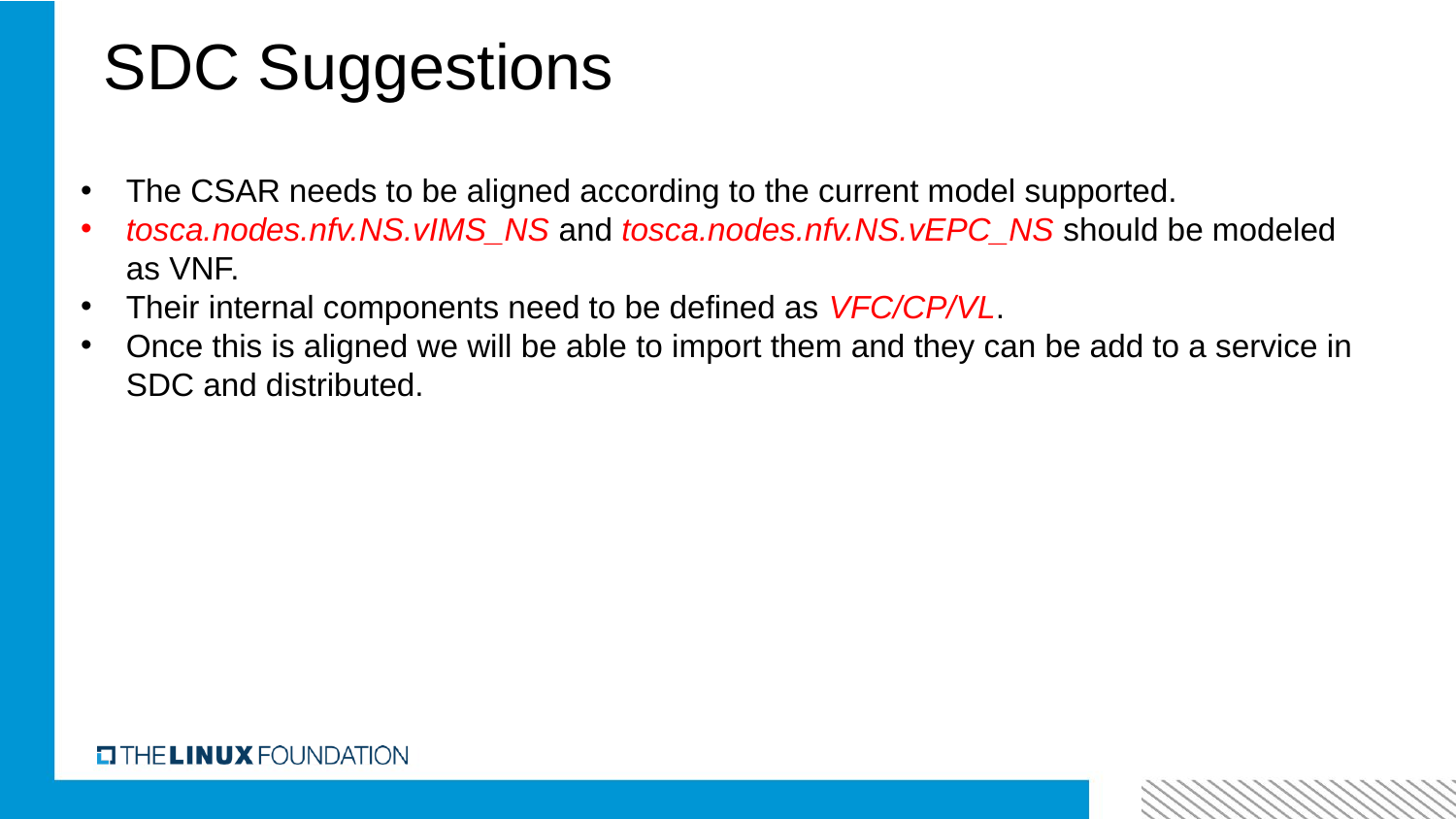

SDC Suggestions
The CSAR needs to be aligned according to the current model supported.
tosca.nodes.nfv.NS.vIMS_NS and tosca.nodes.nfv.NS.vEPC_NS should be modeled as VNF.
Their internal components need to be defined as VFC/CP/VL.
Once this is aligned we will be able to import them and they can be add to a service in SDC and distributed.